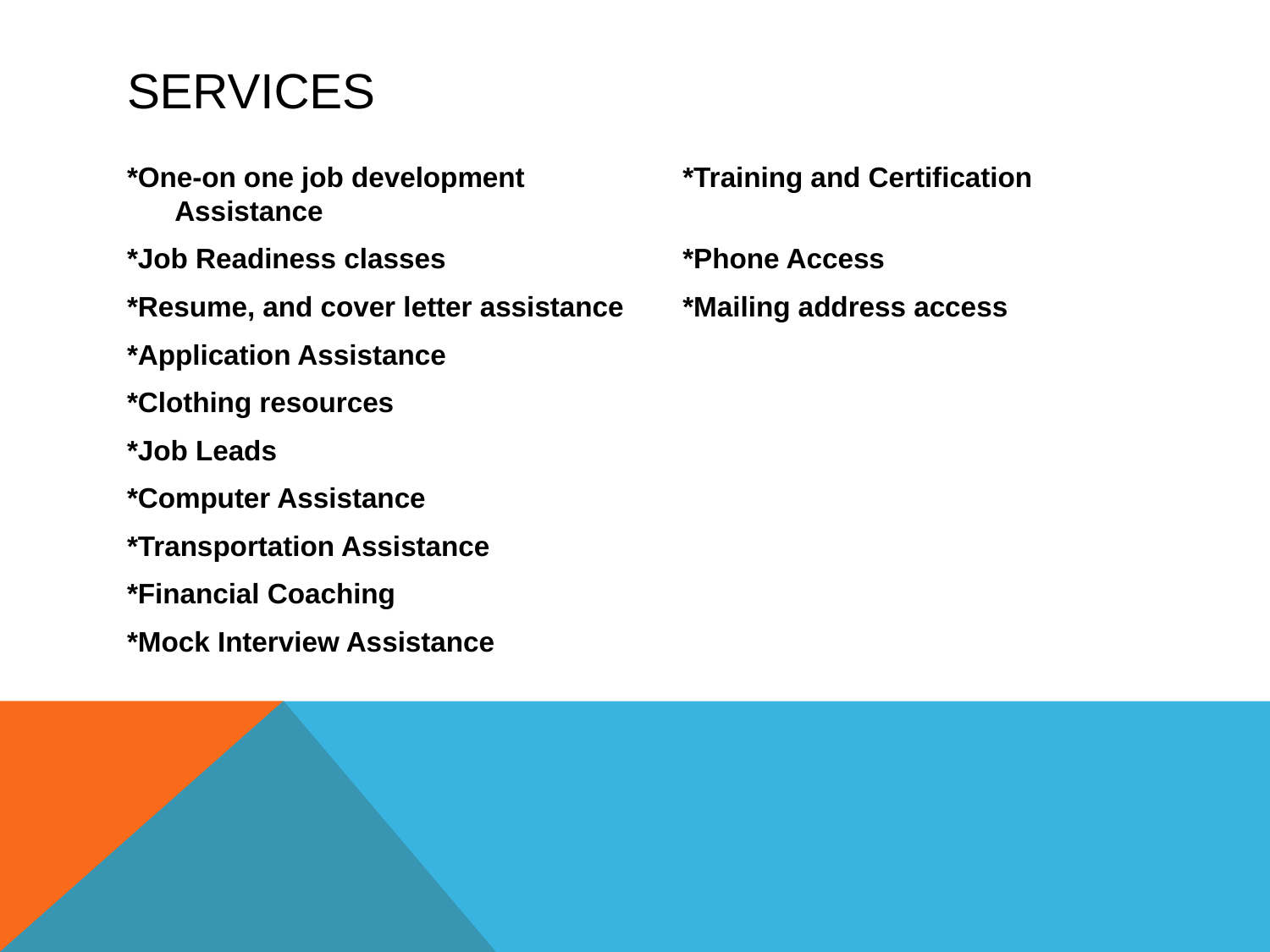

# Services
*One-on one job development 		*Training and Certification Assistance
*Job Readiness classes		*Phone Access
*Resume, and cover letter assistance	*Mailing address access
*Application Assistance
*Clothing resources
*Job Leads
*Computer Assistance
*Transportation Assistance
*Financial Coaching
*Mock Interview Assistance